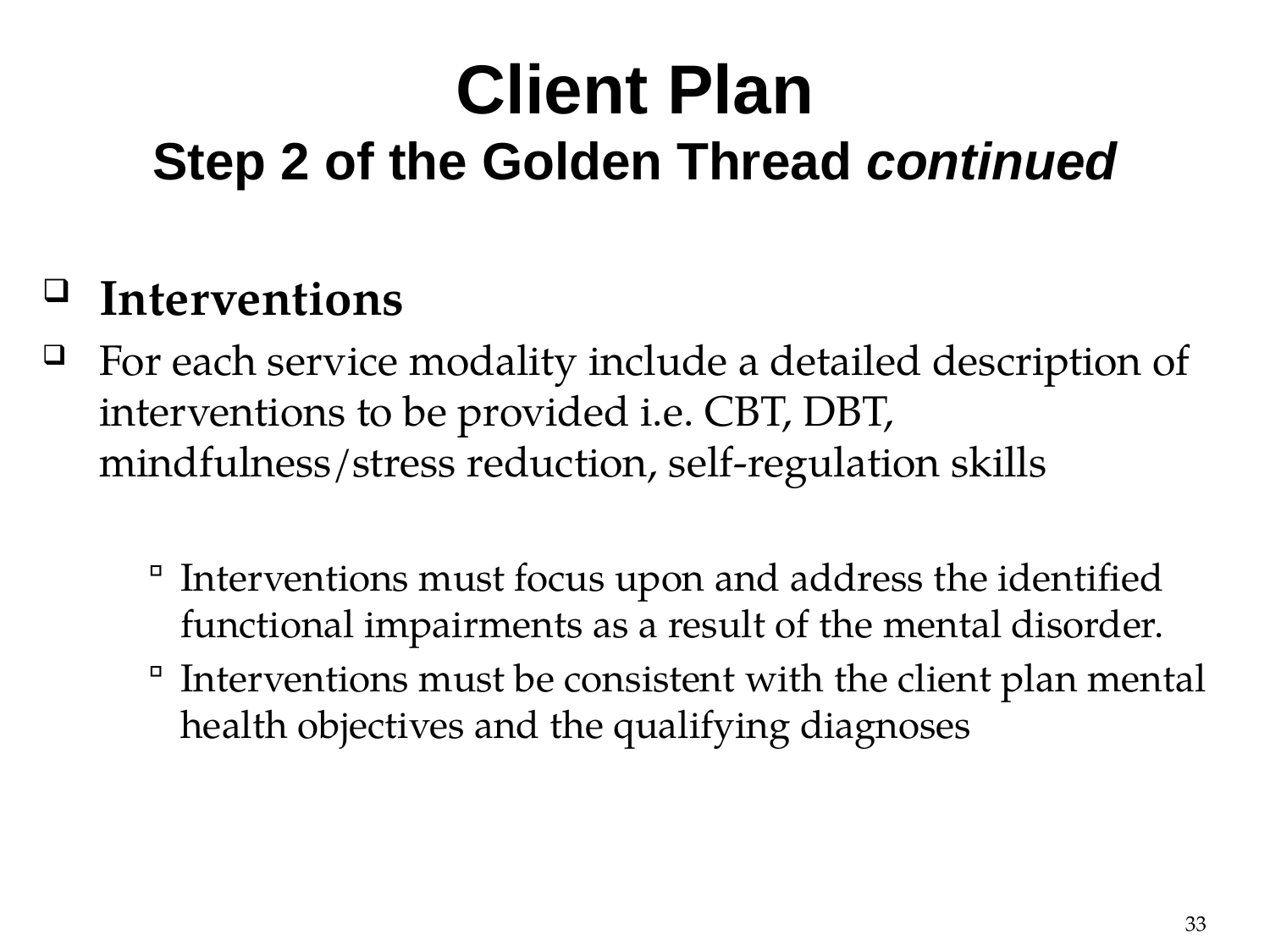

# Client Plan Step 2 of the Golden Thread continued

Interventions
For each service modality include a detailed description of interventions to be provided i.e. CBT, DBT, mindfulness/stress reduction, self-regulation skills

Interventions must focus upon and address the identified functional impairments as a result of the mental disorder.
Interventions must be consistent with the client plan mental health objectives and the qualifying diagnoses
33